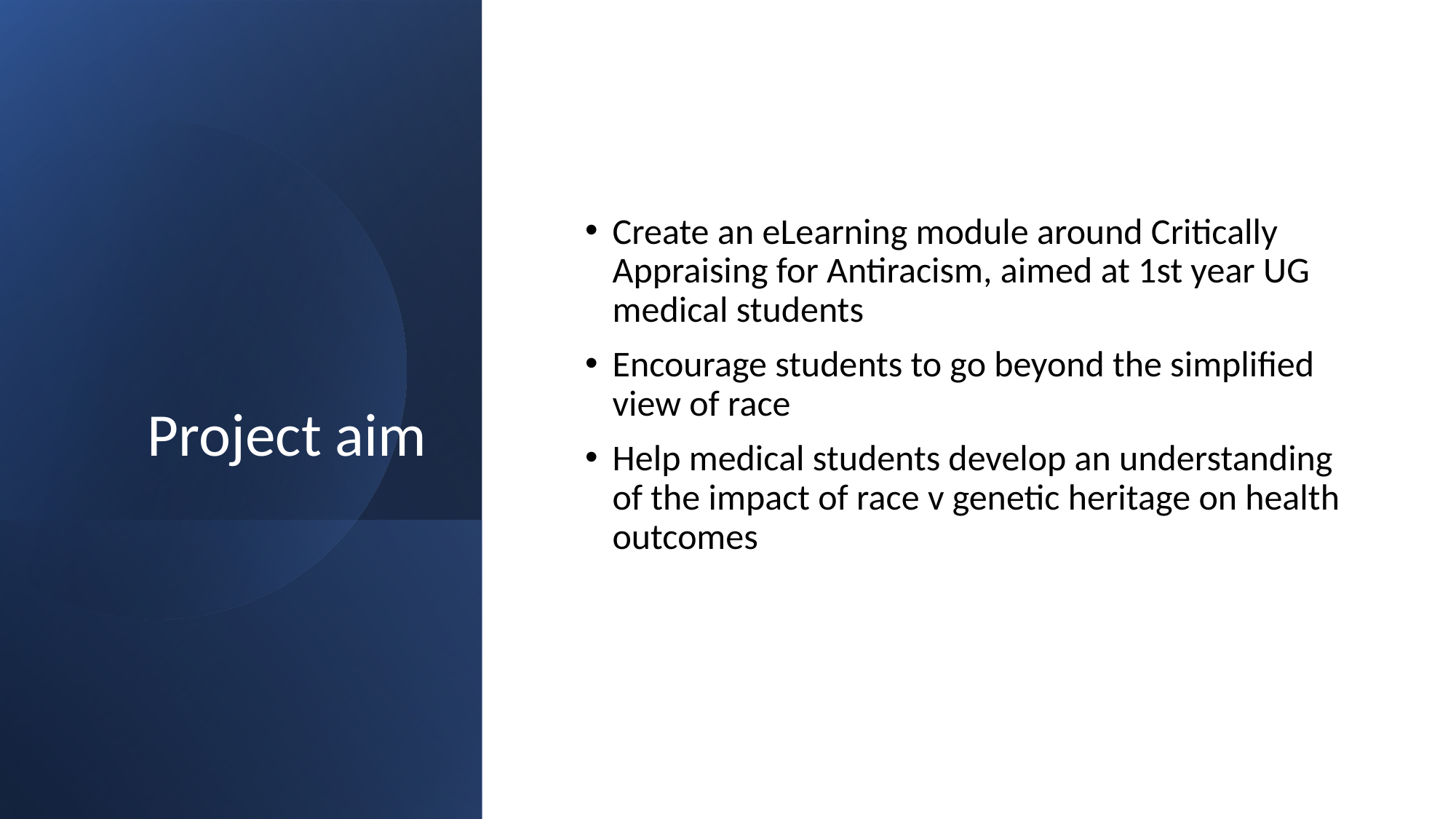

# Project aim
Create an eLearning module around Critically Appraising for Antiracism, aimed at 1st year UG medical students
Encourage students to go beyond the simplified view of race
Help medical students develop an understanding of the impact of race v genetic heritage on health outcomes